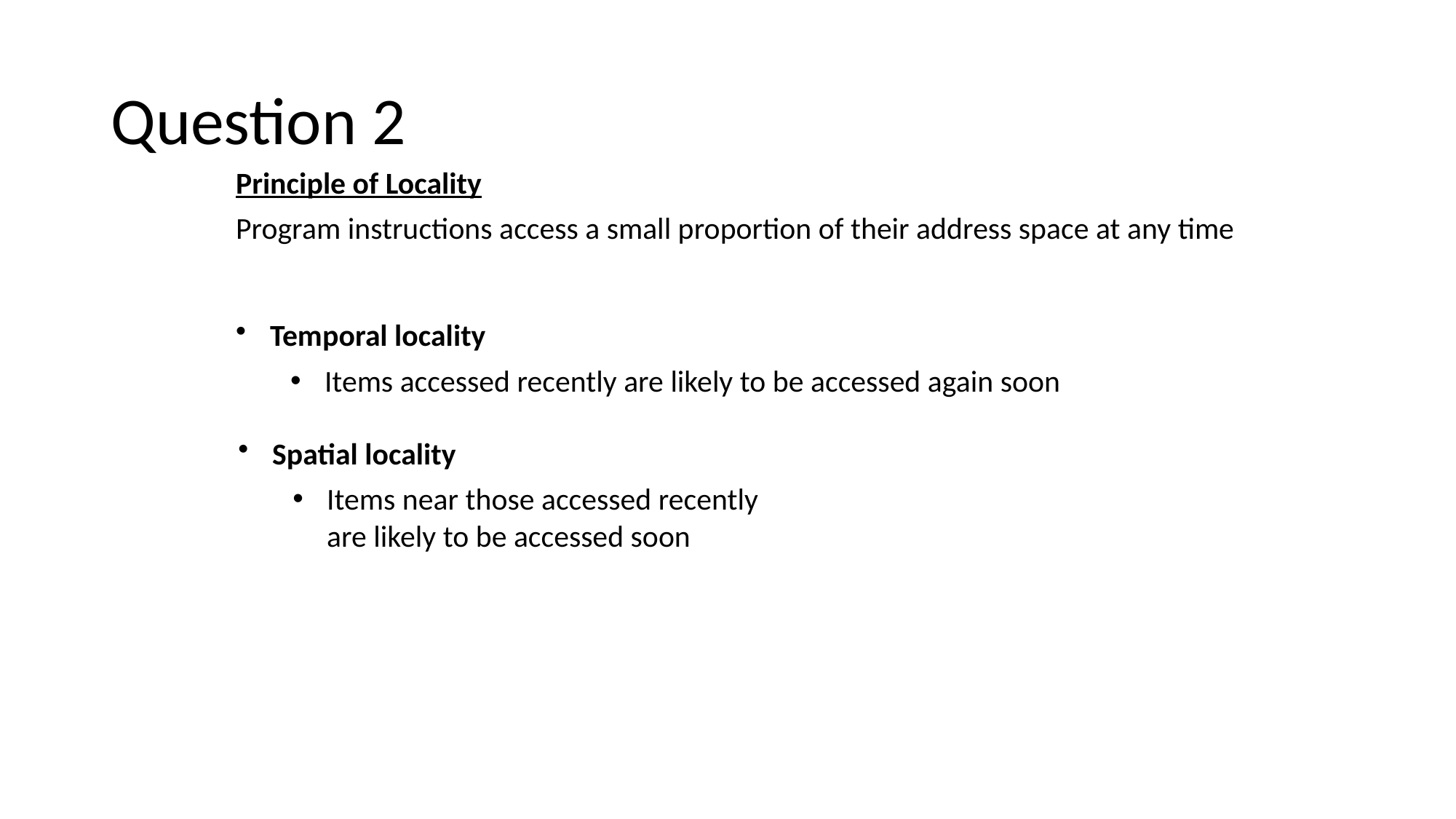

# Question 2
Principle of Locality
Program instructions access a small proportion of their address space at any time
Temporal locality
Items accessed recently are likely to be accessed again soon
Spatial locality
Items near those accessed recently are likely to be accessed soon